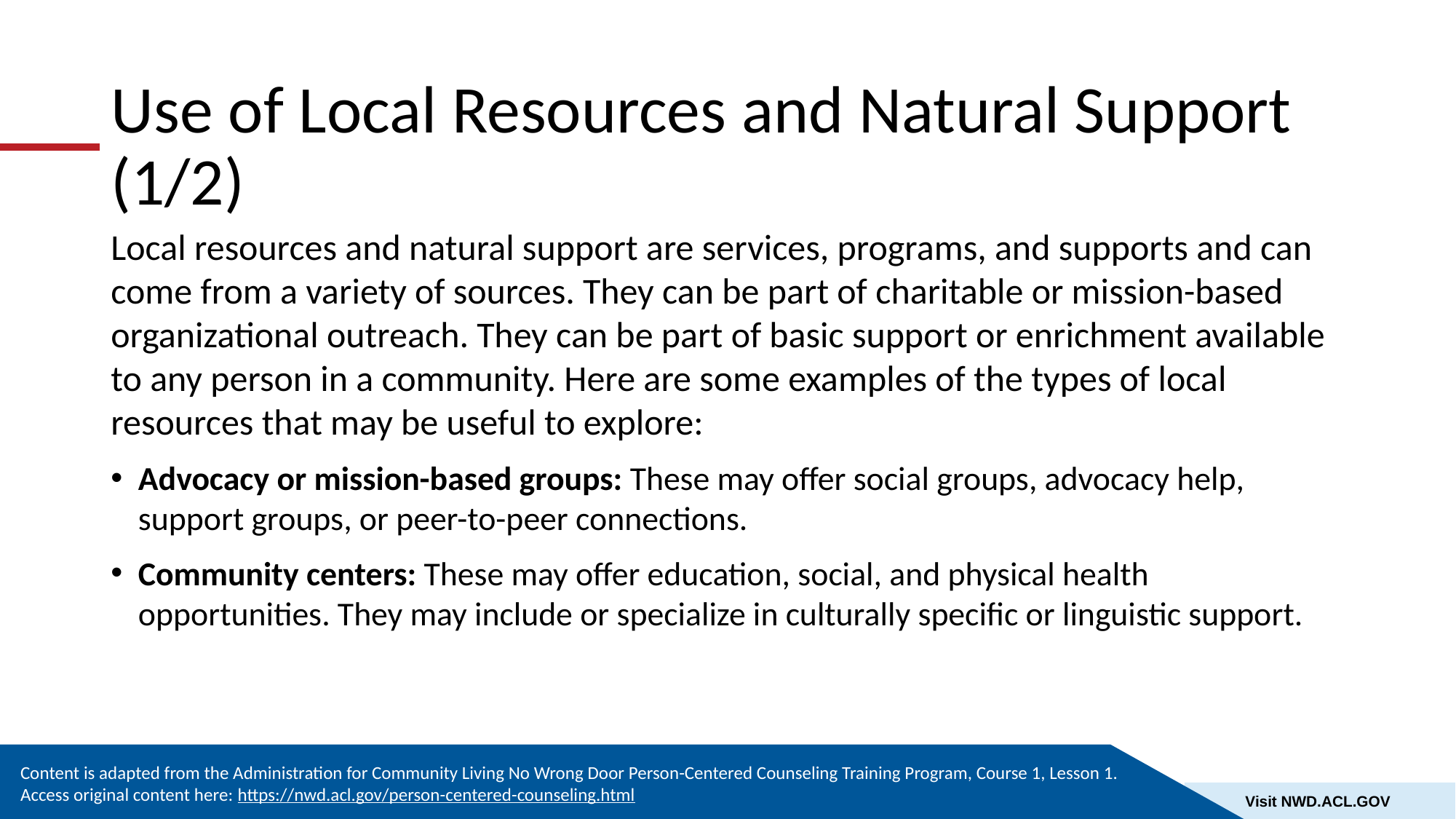

# Use of Local Resources and Natural Support (1/2)
Local resources and natural support are services, programs, and supports and can come from a variety of sources. They can be part of charitable or mission-based organizational outreach. They can be part of basic support or enrichment available to any person in a community. Here are some examples of the types of local resources that may be useful to explore:
Advocacy or mission-based groups: These may offer social groups, advocacy help, support groups, or peer-to-peer connections.
Community centers: These may offer education, social, and physical health opportunities. They may include or specialize in culturally specific or linguistic support.